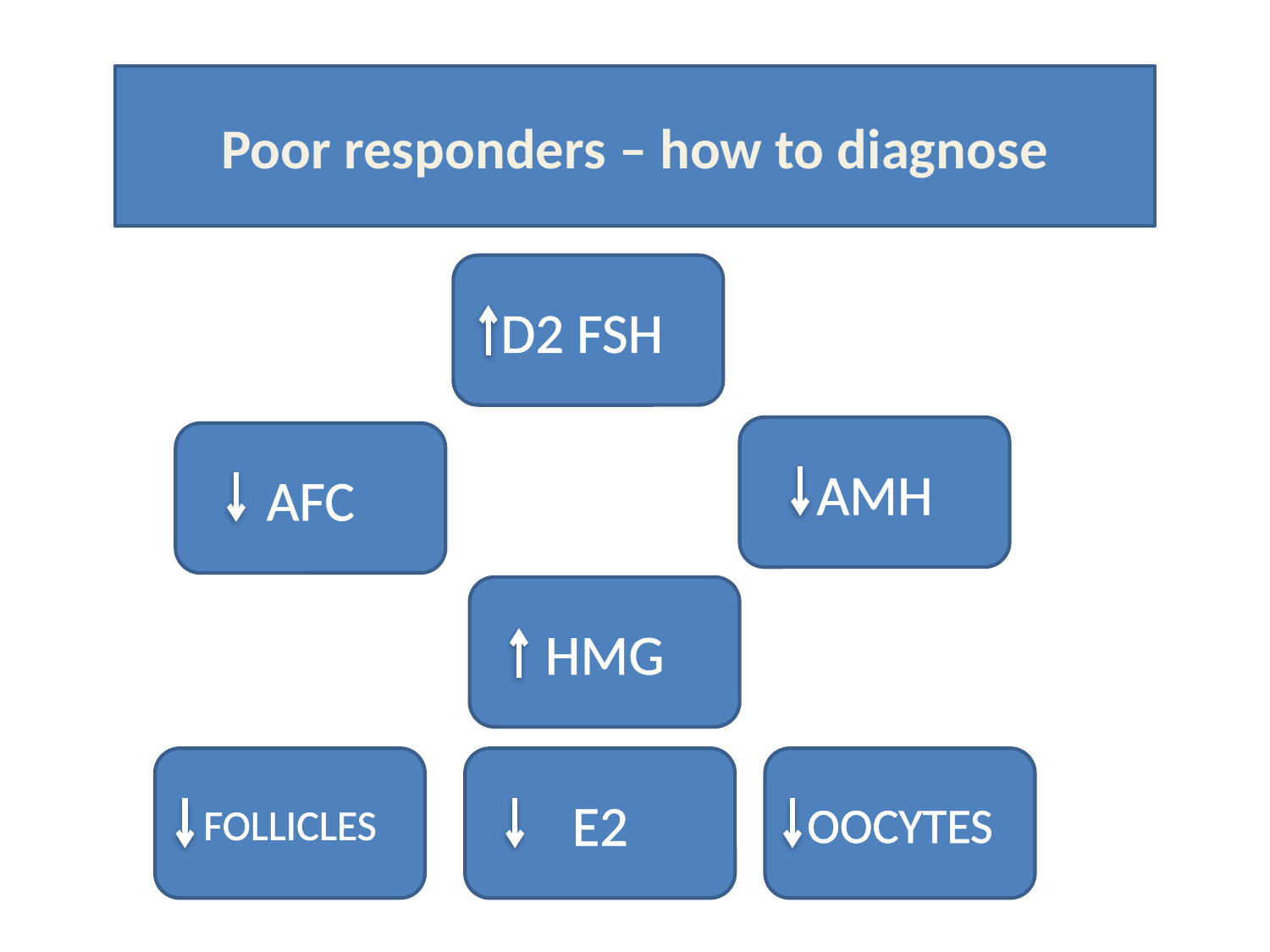

Poor responders – how to diagnose
D2 FSH
AMH
AFC
HMG
FOLLICLES
E2
OOCYTES